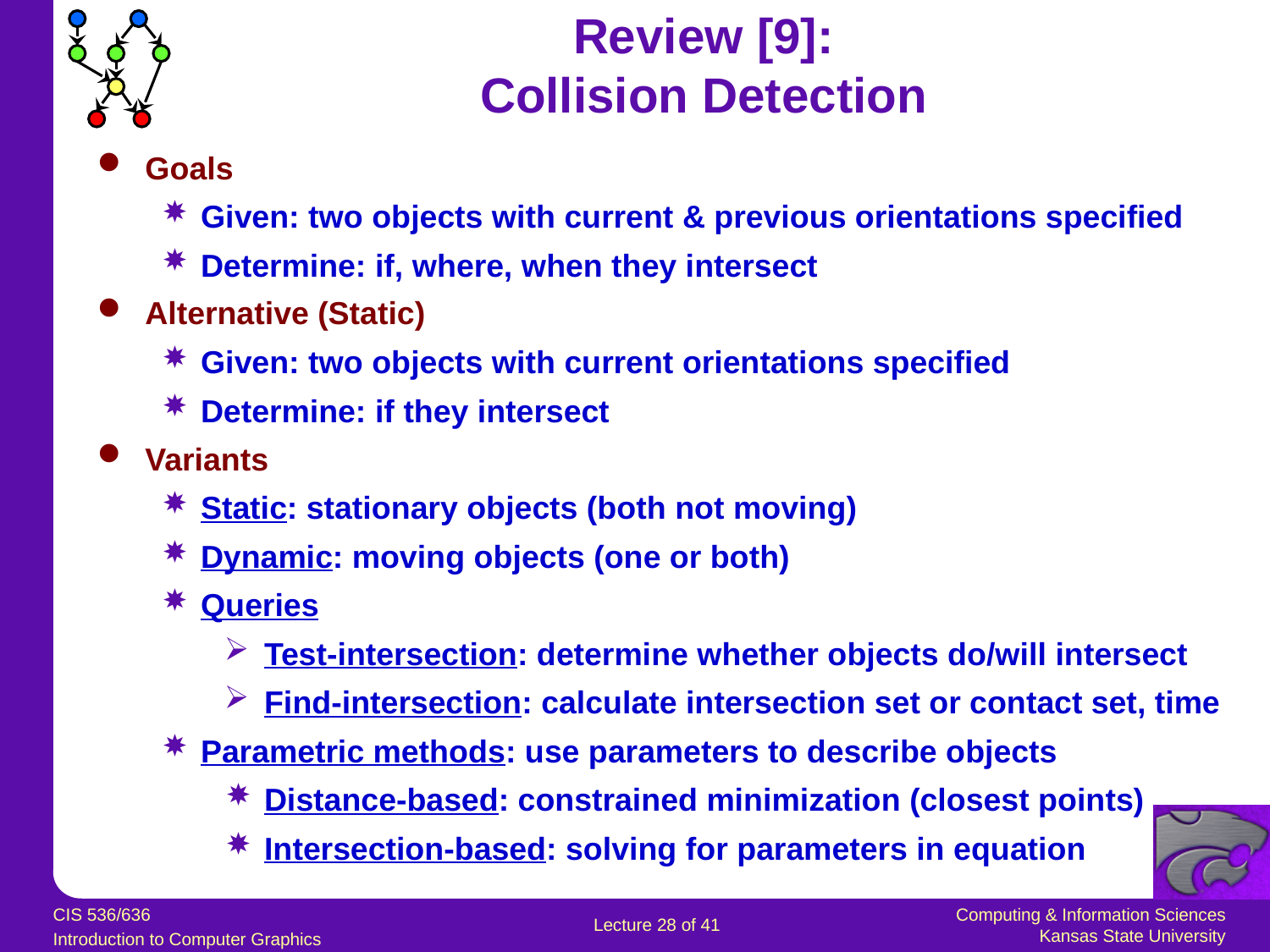

Review [9]:
Collision Detection
Goals
Given: two objects with current & previous orientations specified
Determine: if, where, when they intersect
Alternative (Static)
Given: two objects with current orientations specified
Determine: if they intersect
Variants
Static: stationary objects (both not moving)
Dynamic: moving objects (one or both)
Queries
Test-intersection: determine whether objects do/will intersect
Find-intersection: calculate intersection set or contact set, time
Parametric methods: use parameters to describe objects
Distance-based: constrained minimization (closest points)
Intersection-based: solving for parameters in equation